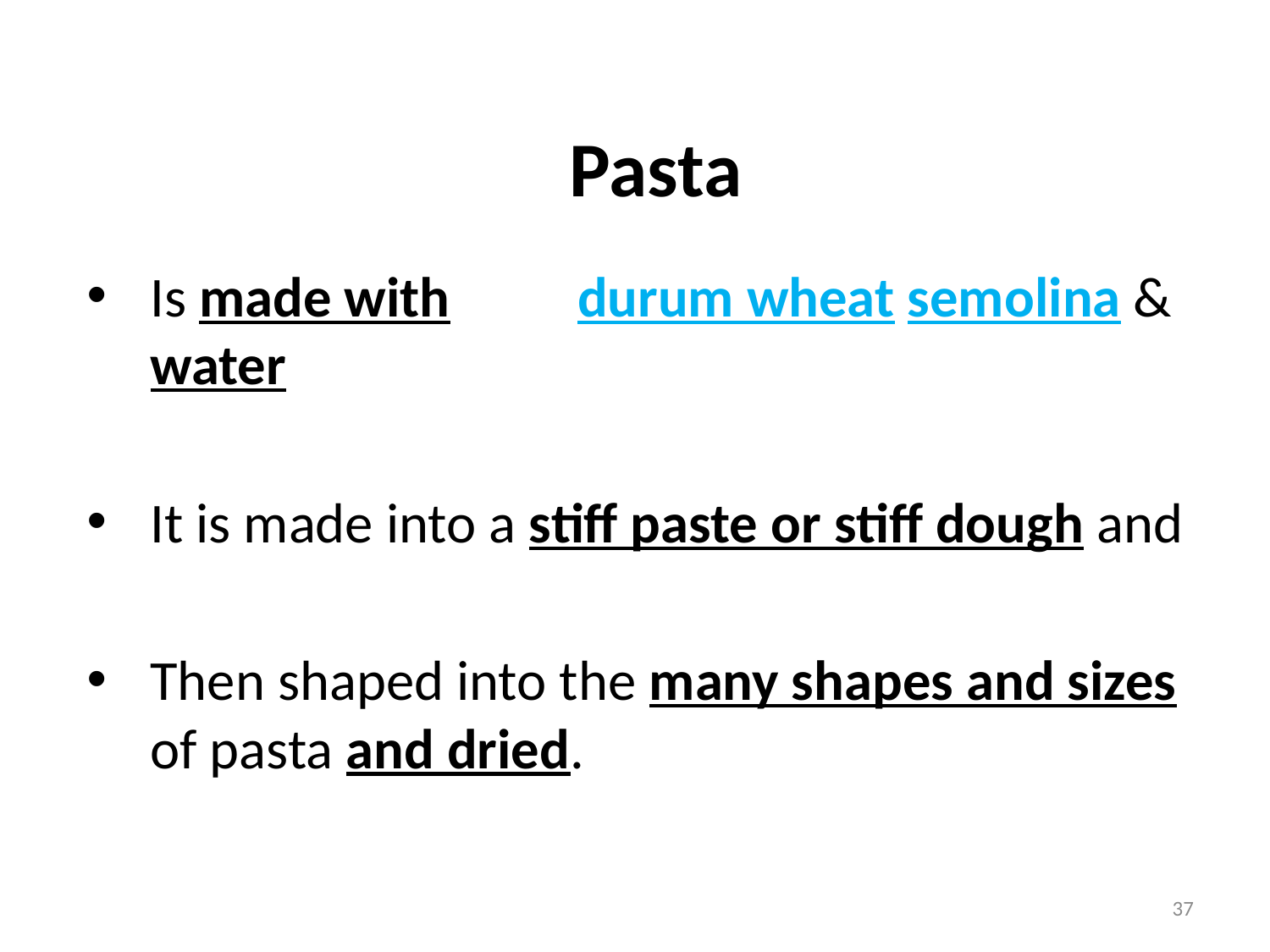

# Pasta
Is made with          durum wheat semolina & water

It is made into a stiff paste or stiff dough and

Then shaped into the many shapes and sizes of pasta and dried.
37